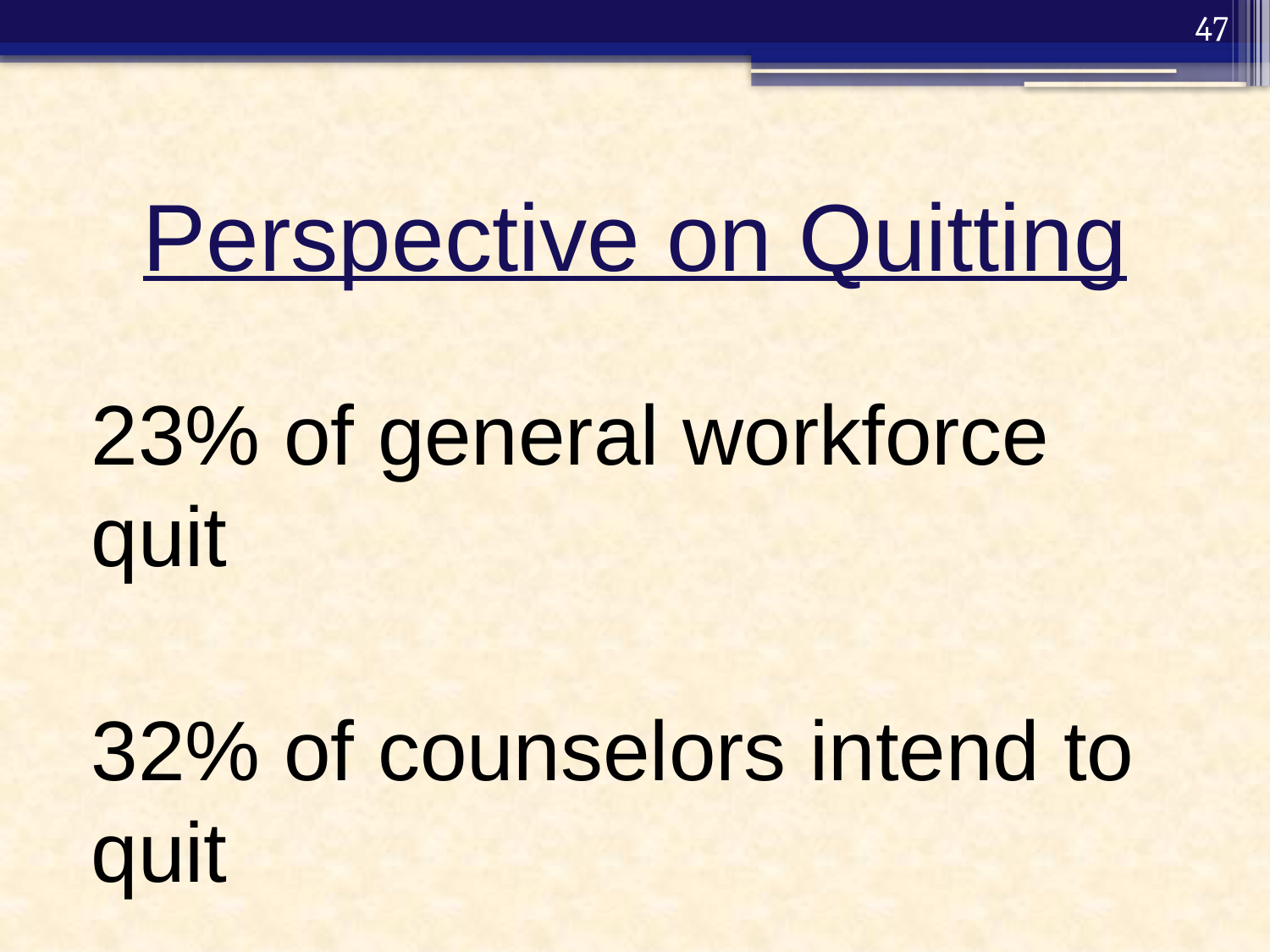

47
# Perspective on Quitting
23% of general workforce quit

32% of counselors intend to quit